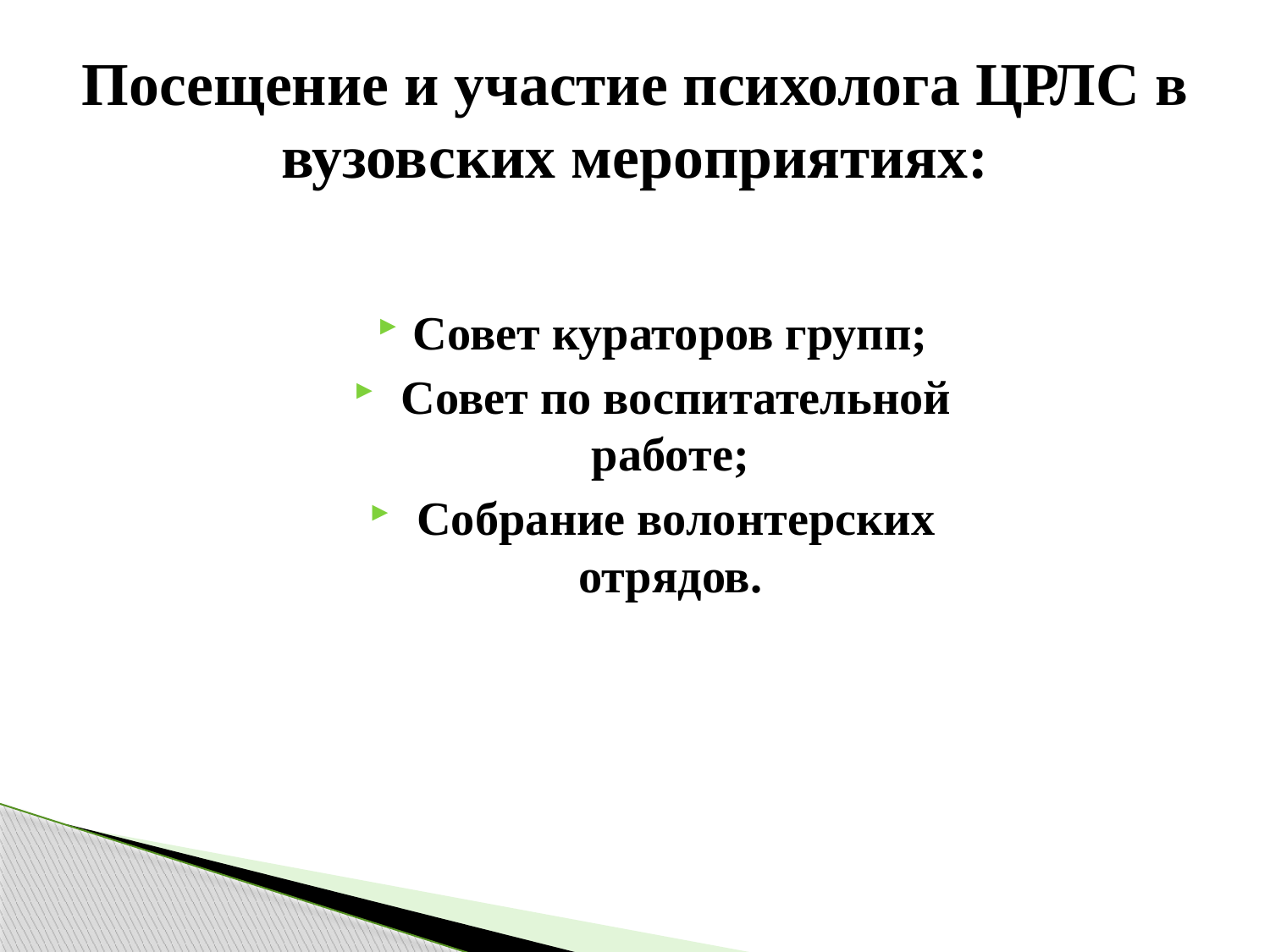

# Посещение и участие психолога ЦРЛС в вузовских мероприятиях:
Совет кураторов групп;
 Совет по воспитательной работе;
 Собрание волонтерских отрядов.